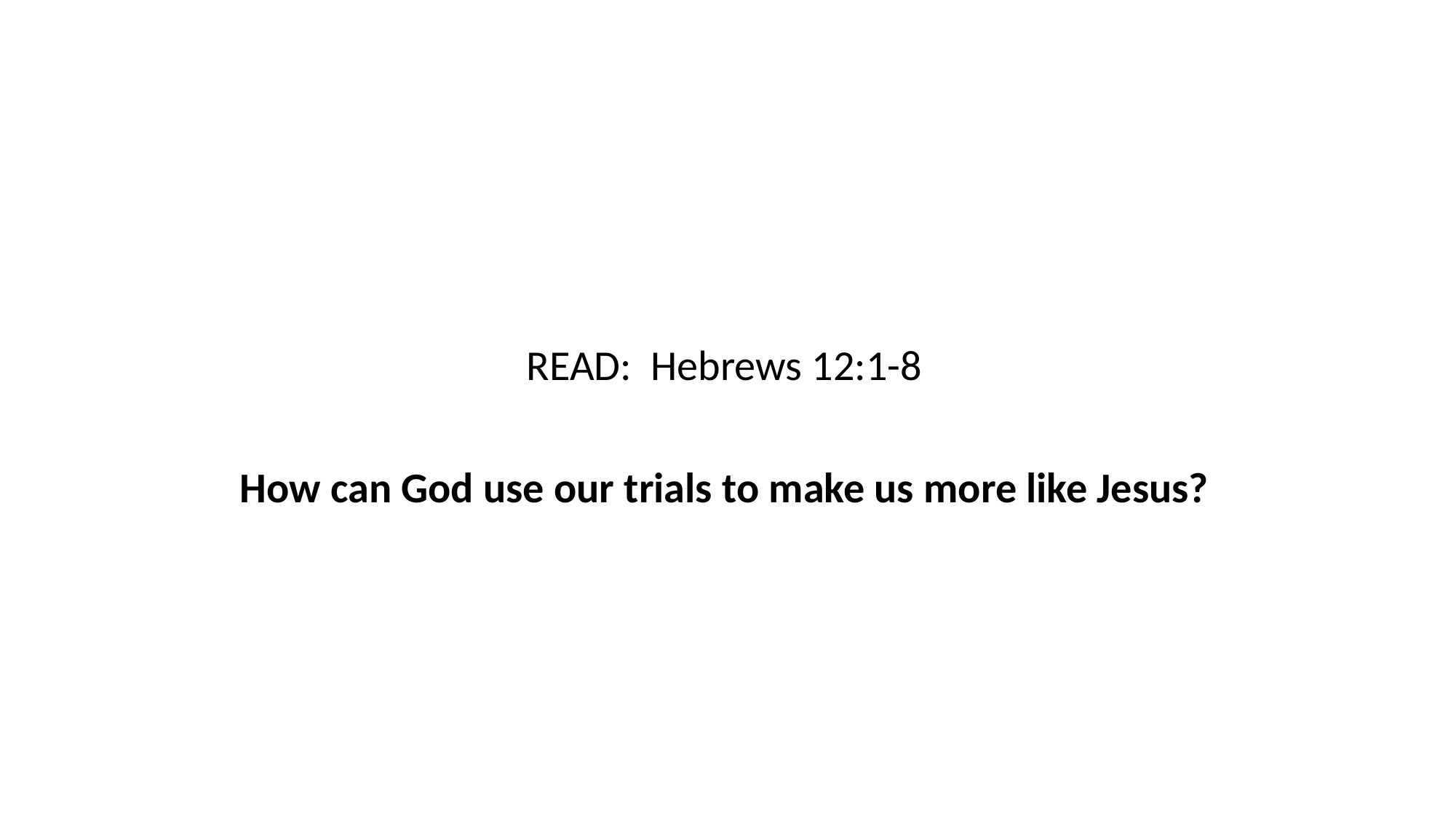

READ:  Hebrews 12:1-8

How can God use our trials to make us more like Jesus?